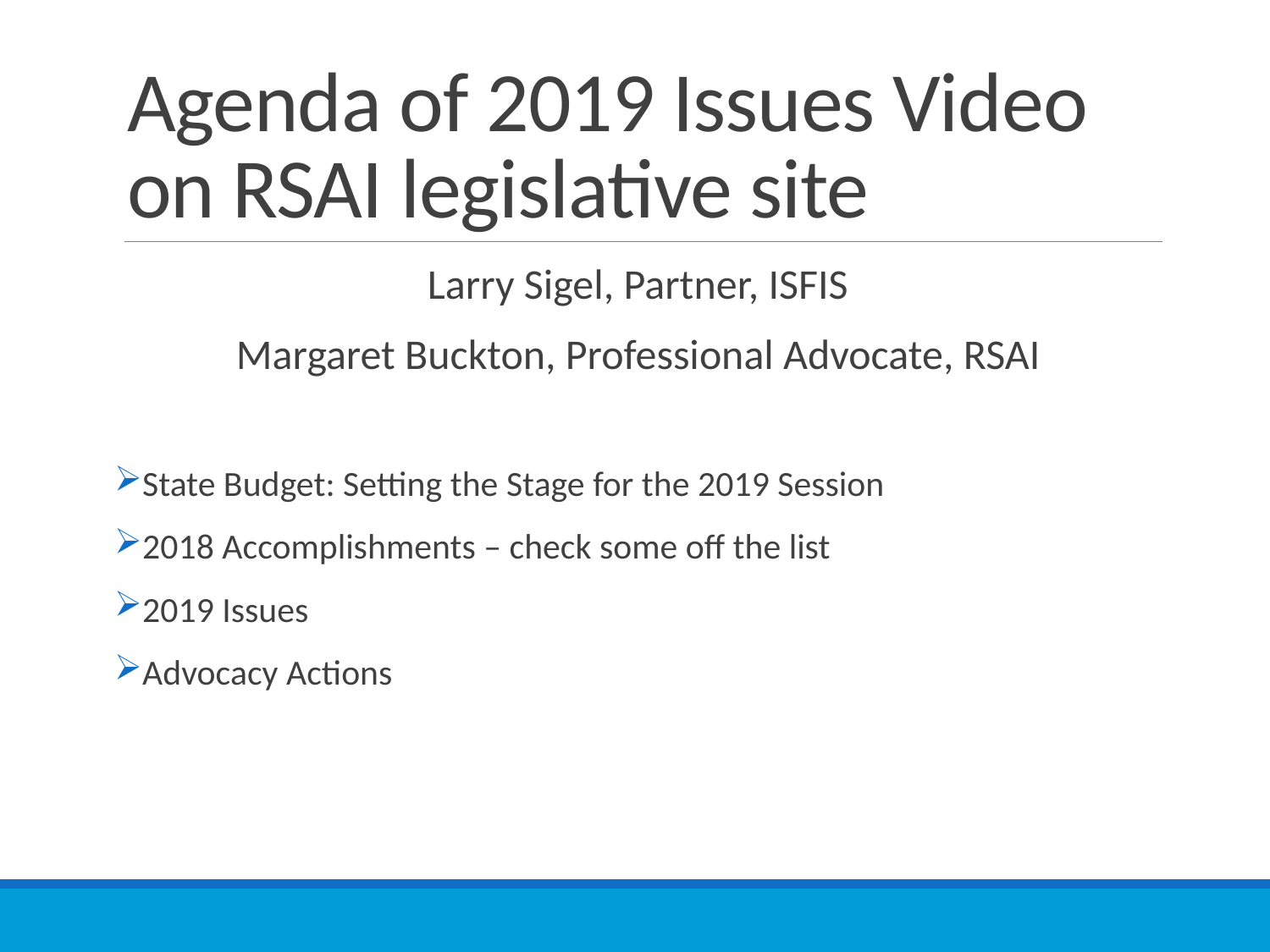

# Agenda of 2019 Issues Video on RSAI legislative site
Larry Sigel, Partner, ISFIS
Margaret Buckton, Professional Advocate, RSAI

State Budget: Setting the Stage for the 2019 Session
2018 Accomplishments – check some off the list
2019 Issues
Advocacy Actions